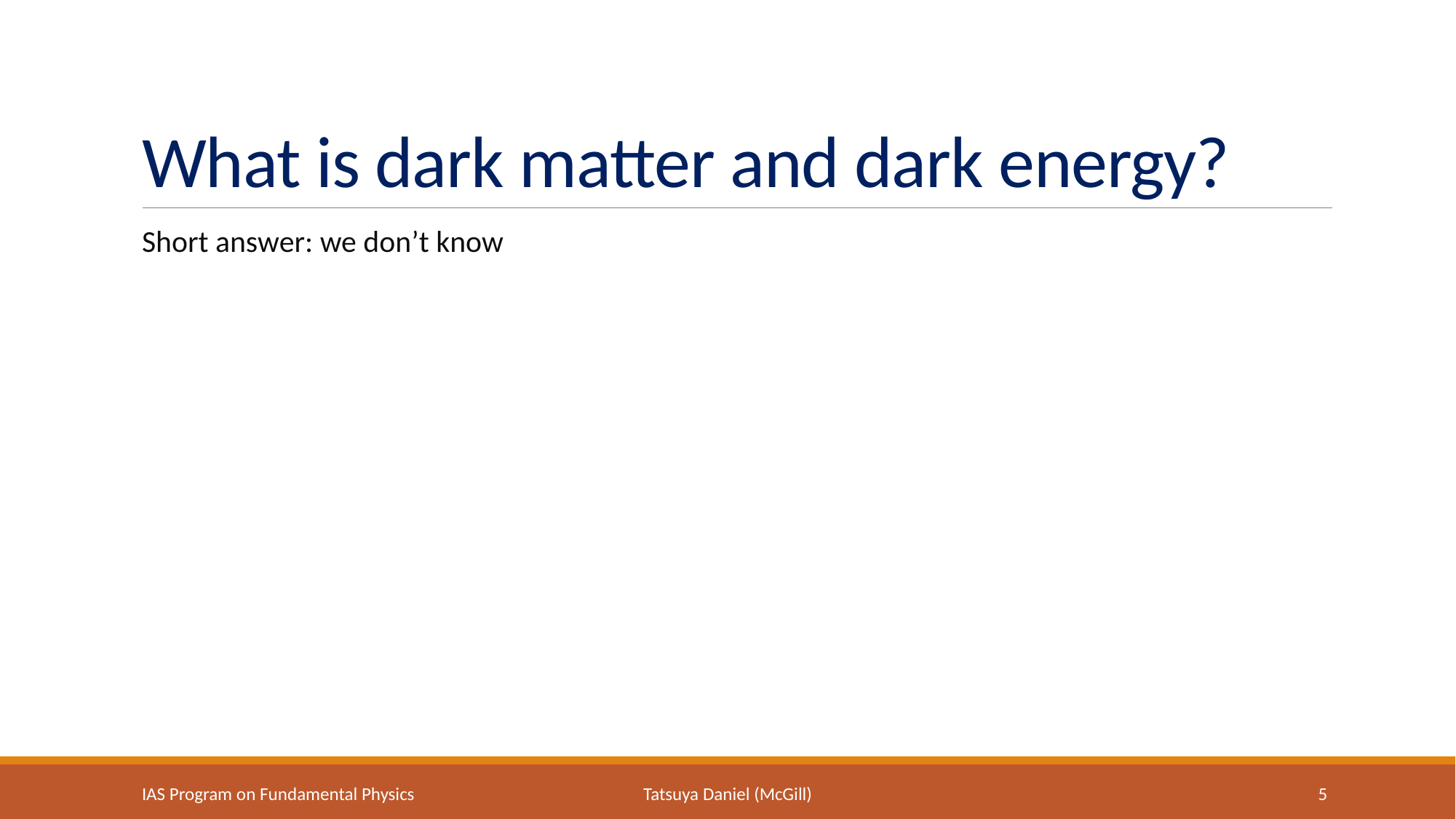

# What is dark matter and dark energy?
Short answer: we don’t know
IAS Program on Fundamental Physics
Tatsuya Daniel (McGill)
5